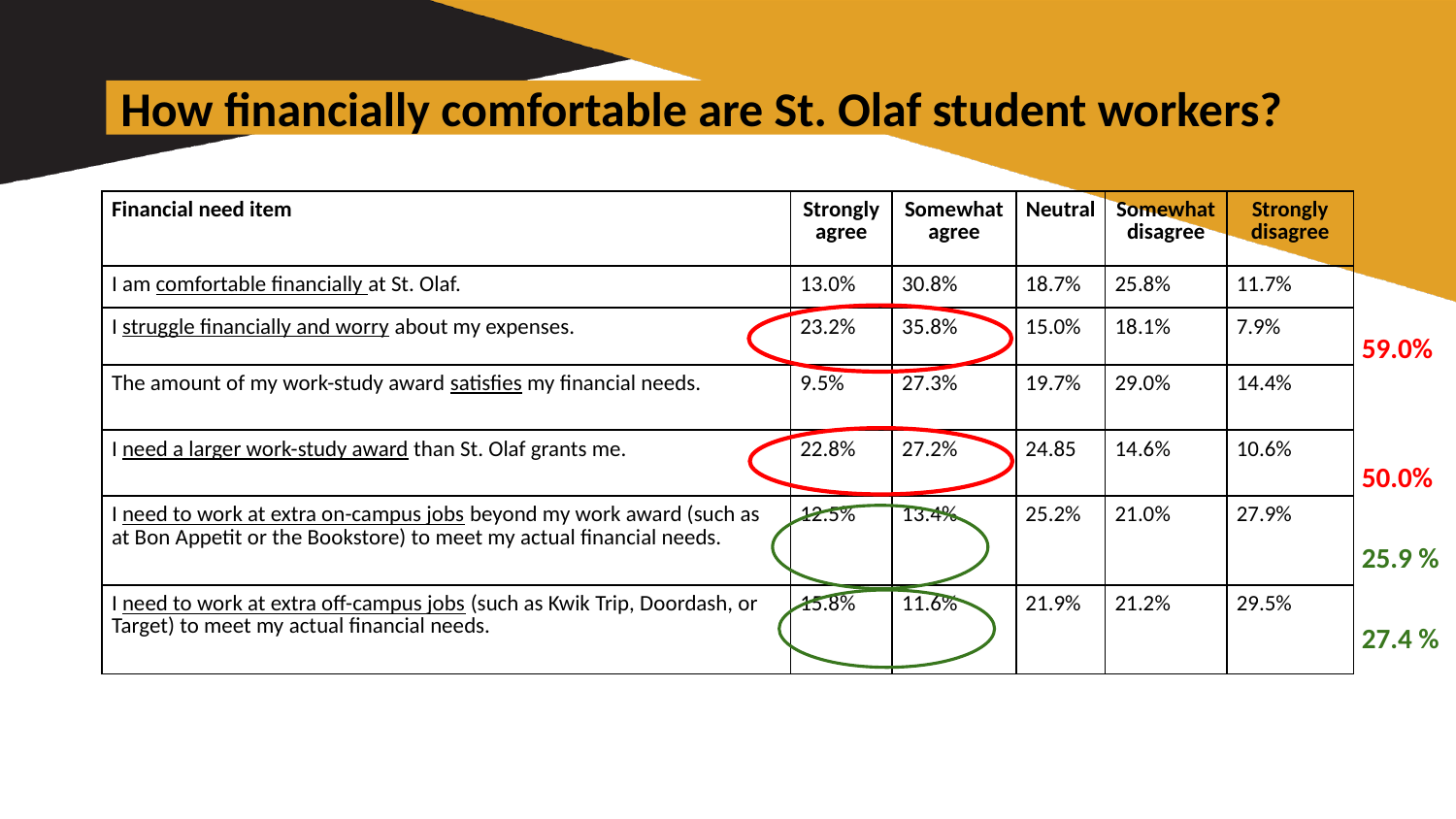

# How financially comfortable are St. Olaf student workers?
| Financial need item | Strongly agree | Somewhat agree | Neutral | Somewhat disagree | Strongly disagree |
| --- | --- | --- | --- | --- | --- |
| I am comfortable financially at St. Olaf. | 13.0% | 30.8% | 18.7% | 25.8% | 11.7% |
| I struggle financially and worry about my expenses. | 23.2% | 35.8% | 15.0% | 18.1% | 7.9% |
| The amount of my work-study award satisfies my financial needs. | 9.5% | 27.3% | 19.7% | 29.0% | 14.4% |
| I need a larger work-study award than St. Olaf grants me. | 22.8% | 27.2% | 24.85 | 14.6% | 10.6% |
| I need to work at extra on-campus jobs beyond my work award (such as at Bon Appetit or the Bookstore) to meet my actual financial needs. | 12.5% | 13.4% | 25.2% | 21.0% | 27.9% |
| I need to work at extra off-campus jobs (such as Kwik Trip, Doordash, or Target) to meet my actual financial needs. | 15.8% | 11.6% | 21.9% | 21.2% | 29.5% |

59.0%

50.0%

25.9 %

27.4 %